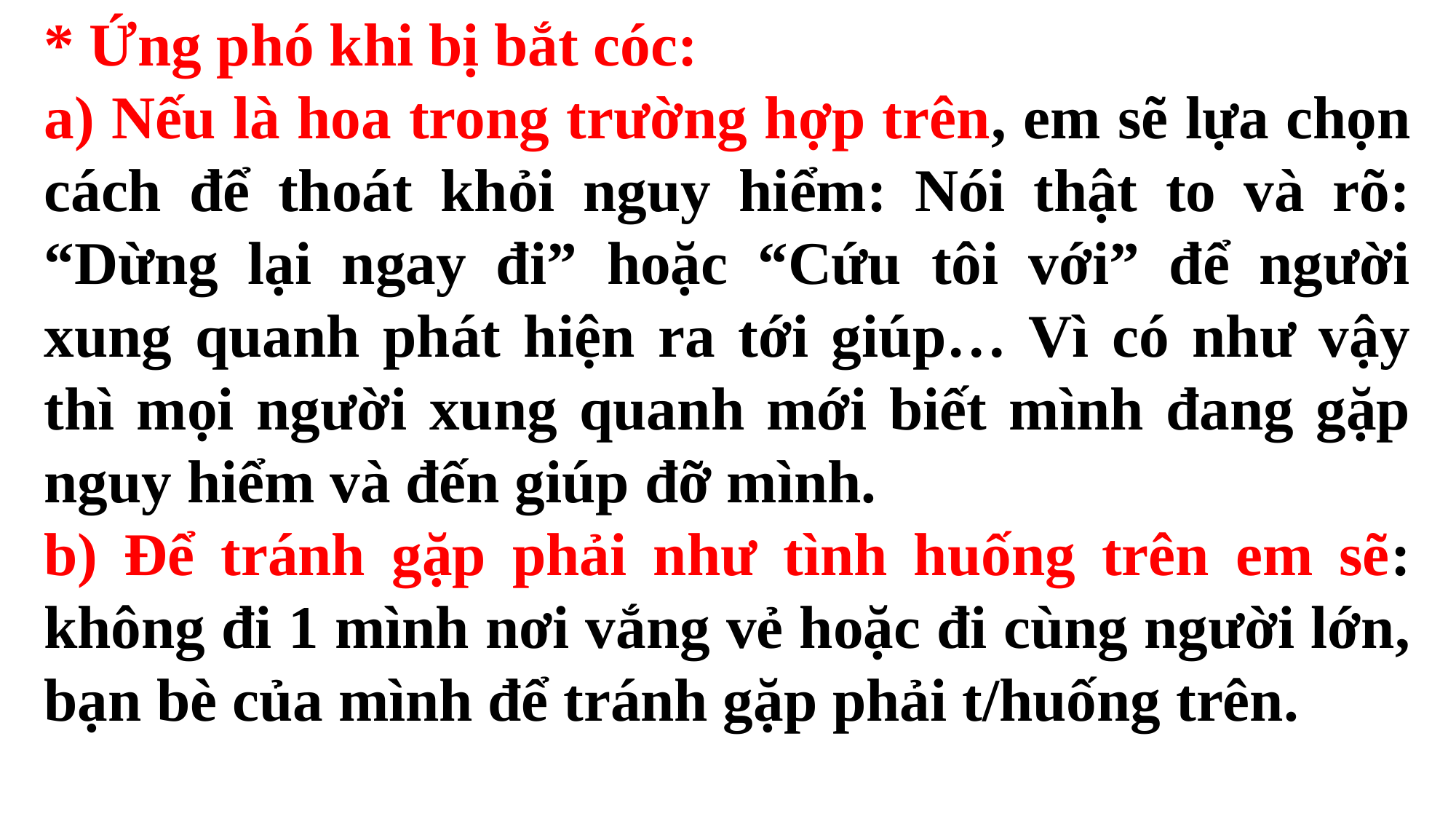

* Ứng phó khi bị bắt cóc:
a) Nếu là hoa trong trường hợp trên, em sẽ lựa chọn cách để thoát khỏi nguy hiểm: Nói thật to và rõ: “Dừng lại ngay đi” hoặc “Cứu tôi với” để người xung quanh phát hiện ra tới giúp… Vì có như vậy thì mọi người xung quanh mới biết mình đang gặp nguy hiểm và đến giúp đỡ mình.
b) Để tránh gặp phải như tình huống trên em sẽ: không đi 1 mình nơi vắng vẻ hoặc đi cùng người lớn, bạn bè của mình để tránh gặp phải t/huống trên.